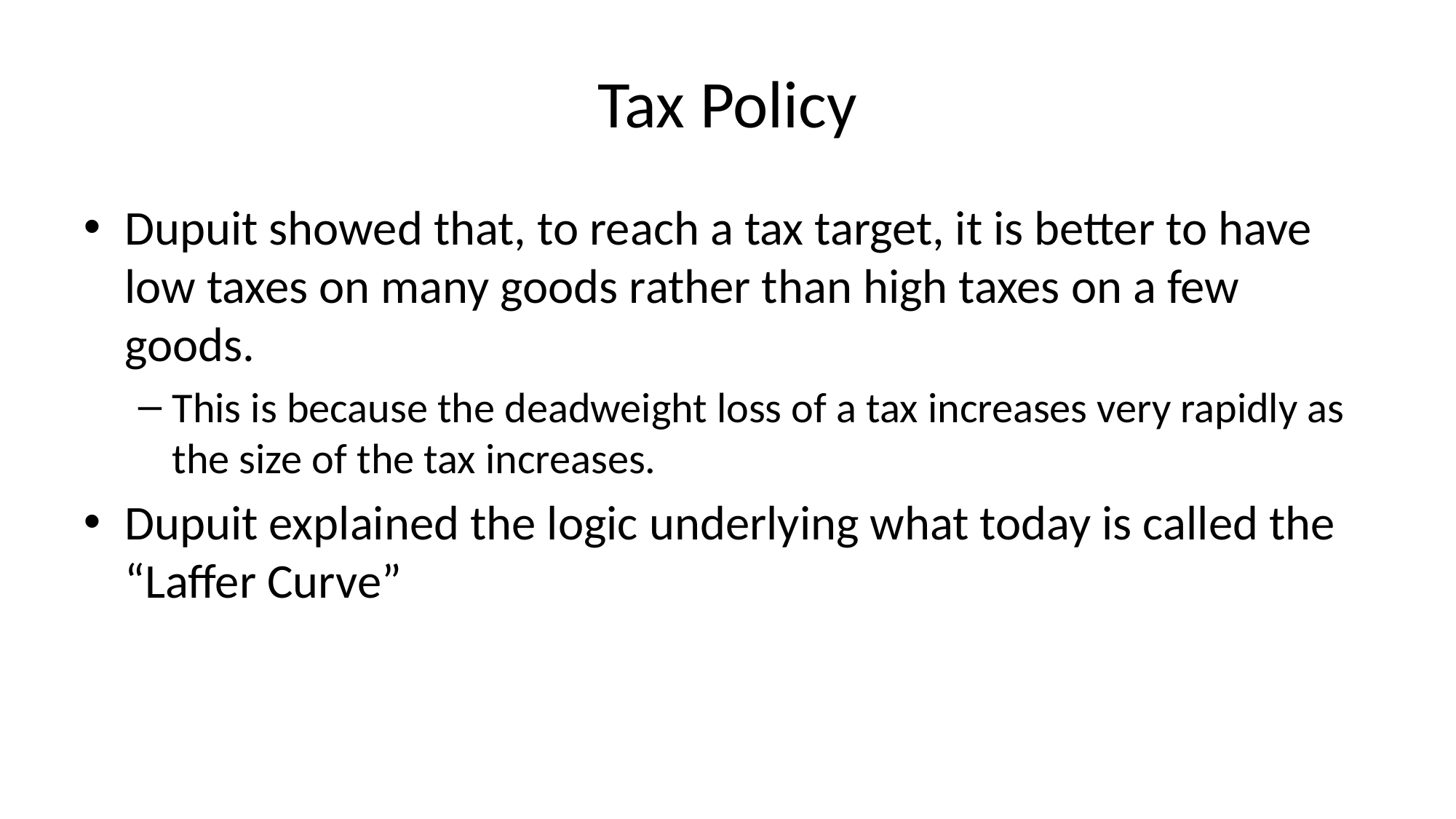

# Tax Policy
Dupuit showed that, to reach a tax target, it is better to have low taxes on many goods rather than high taxes on a few goods.
This is because the deadweight loss of a tax increases very rapidly as the size of the tax increases.
Dupuit explained the logic underlying what today is called the “Laffer Curve”